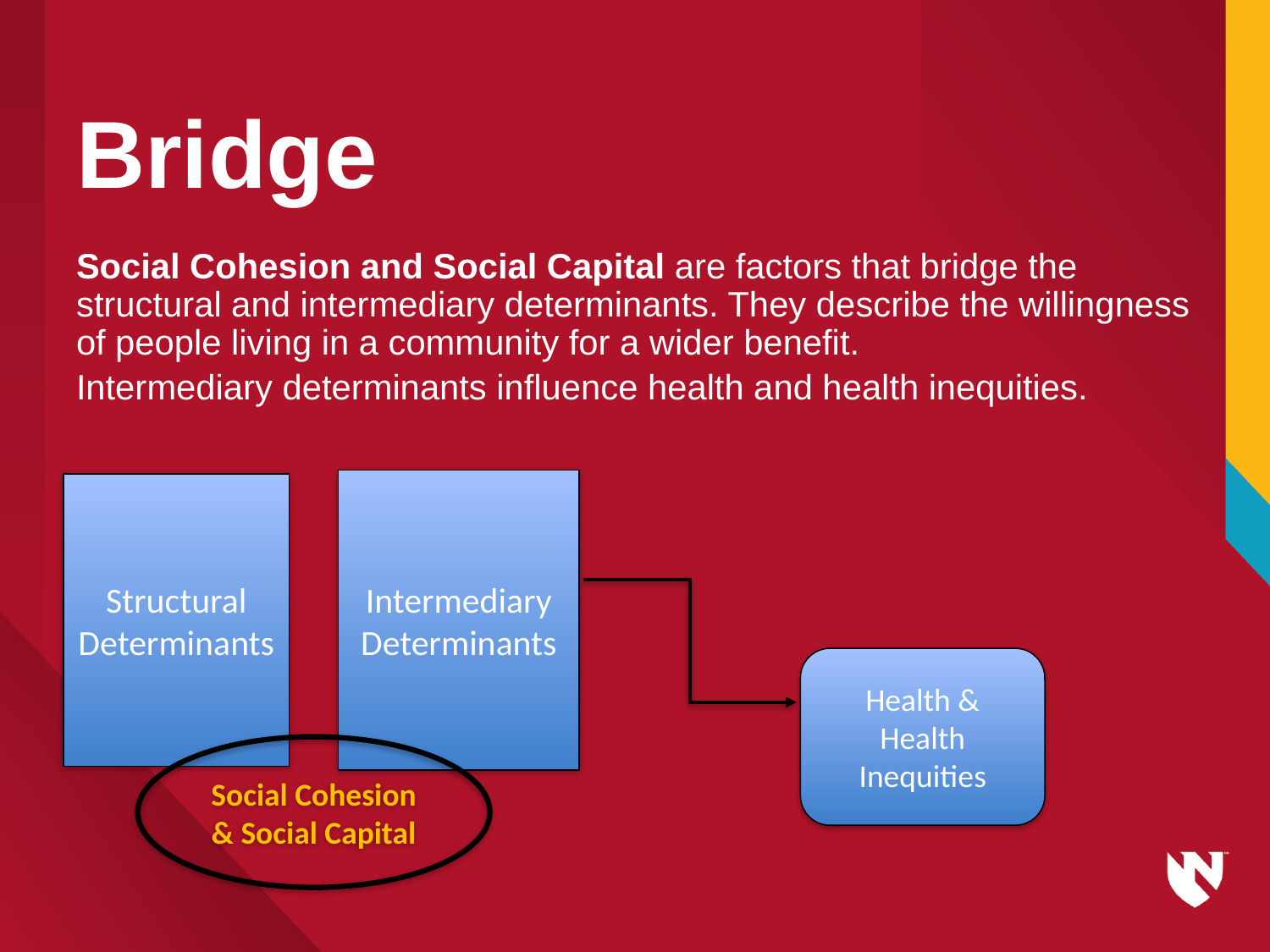

# Bridge
Social Cohesion and Social Capital are factors that bridge the structural and intermediary determinants. They describe the willingness of people living in a community for a wider benefit.
Intermediary determinants influence health and health inequities.

Intermediary Determinants
Structural Determinants
Health & Health Inequities
Social Cohesion & Social Capital